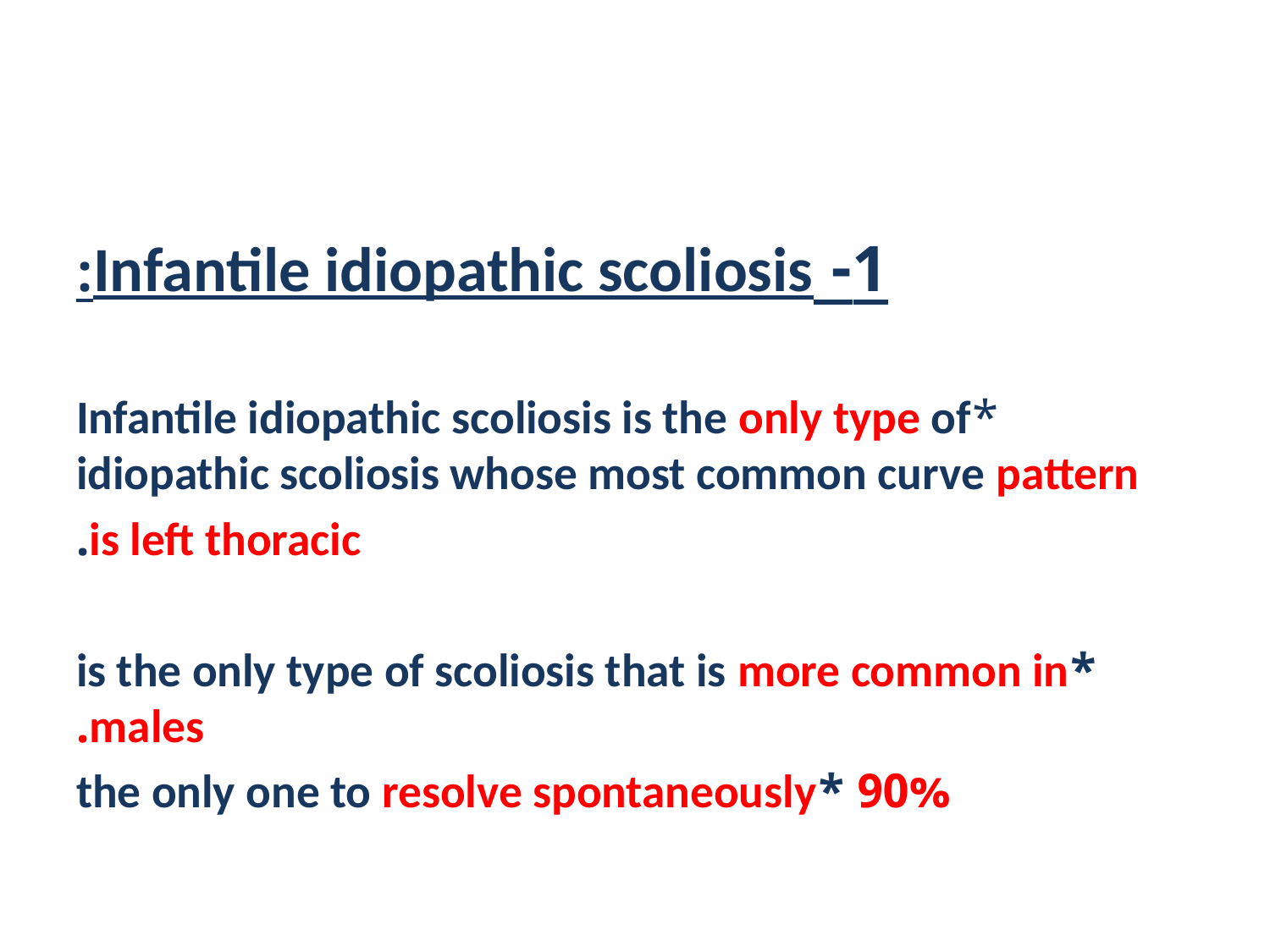

#
1- Infantile idiopathic scoliosis:

*Infantile idiopathic scoliosis is the only type of idiopathic scoliosis whose most common curve pattern
is left thoracic.

*is the only type of scoliosis that is more common in males.
90% *the only one to resolve spontaneously